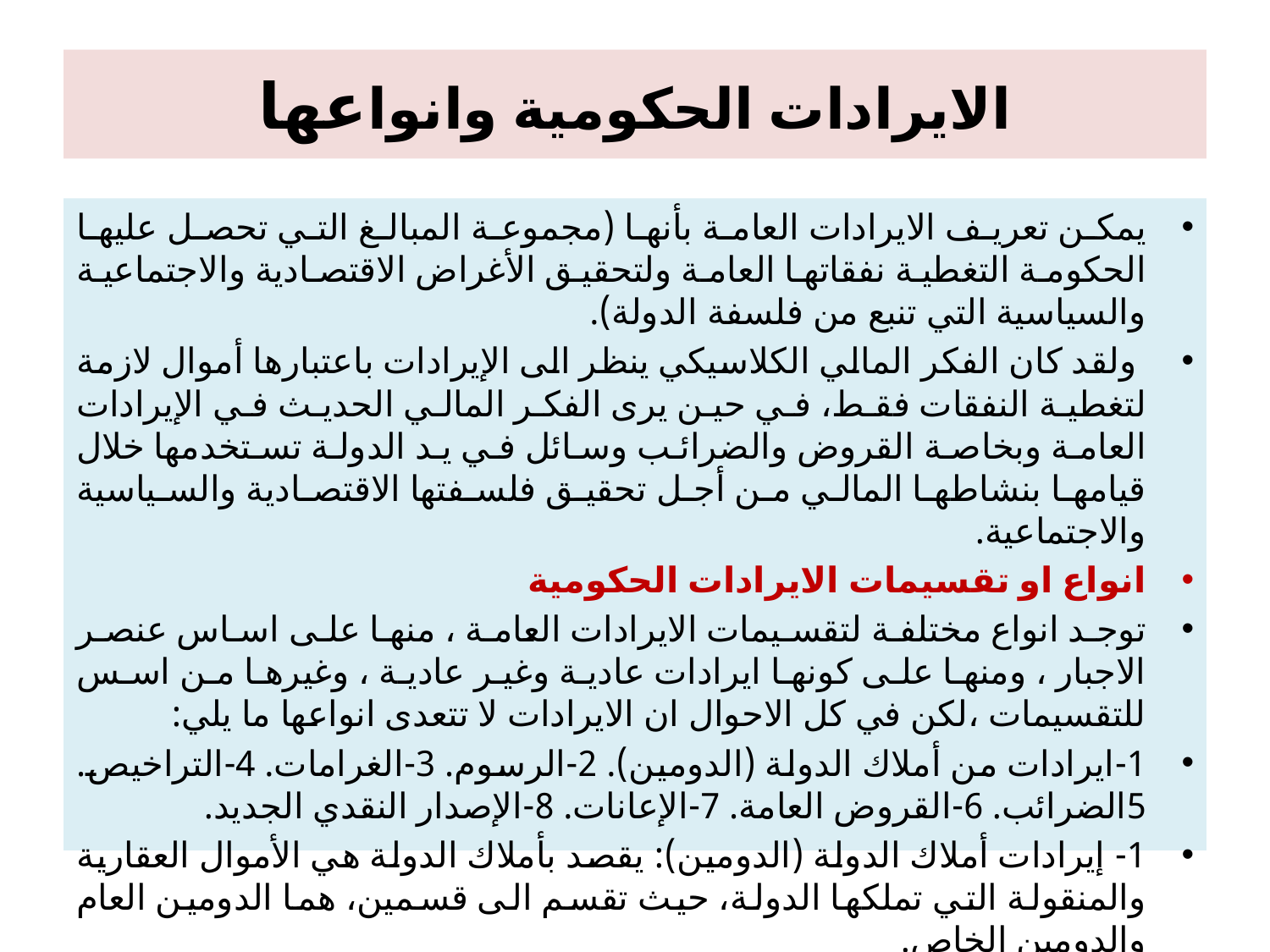

# الايرادات الحكومية وانواعها
يمكن تعريف الايرادات العامة بأنها (مجموعة المبالغ التي تحصل عليها الحكومة التغطية نفقاتها العامة ولتحقيق الأغراض الاقتصادية والاجتماعية والسياسية التي تنبع من فلسفة الدولة).
 ولقد كان الفكر المالي الكلاسيكي ينظر الى الإيرادات باعتبارها أموال لازمة لتغطية النفقات فقط، في حين يرى الفكر المالي الحديث في الإيرادات العامة وبخاصة القروض والضرائب وسائل في يد الدولة تستخدمها خلال قيامها بنشاطها المالي من أجل تحقيق فلسفتها الاقتصادية والسياسية والاجتماعية.
انواع او تقسيمات الايرادات الحكومية
توجد انواع مختلفة لتقسيمات الايرادات العامة ، منها على اساس عنصر الاجبار ، ومنها على كونها ايرادات عادية وغير عادية ، وغيرها من اسس للتقسيمات ،لكن في كل الاحوال ان الايرادات لا تتعدى انواعها ما يلي:
1-ایرادات من أملاك الدولة (الدومين). 2-الرسوم. 3-الغرامات. 4-التراخيص. 5الضرائب. 6-القروض العامة. 7-الإعانات. 8-الإصدار النقدي الجديد.
1- إيرادات أملاك الدولة (الدومين): يقصد بأملاك الدولة هي الأموال العقارية والمنقولة التي تملكها الدولة، حيث تقسم الى قسمين، هما الدومين العام والدومين الخاص.